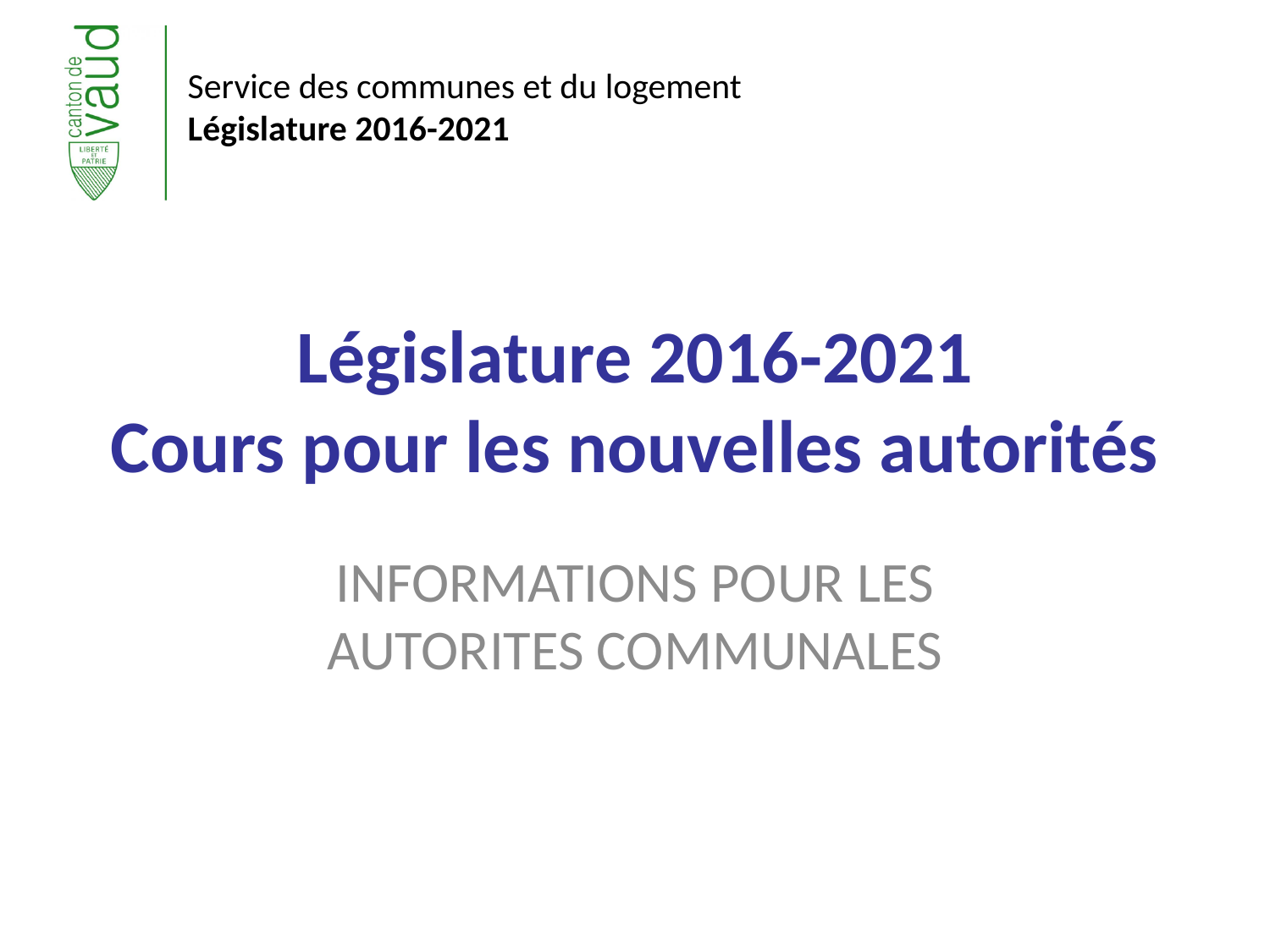

# Législature 2016-2021 Cours pour les nouvelles autorités
INFORMATIONS POUR LES AUTORITES COMMUNALES